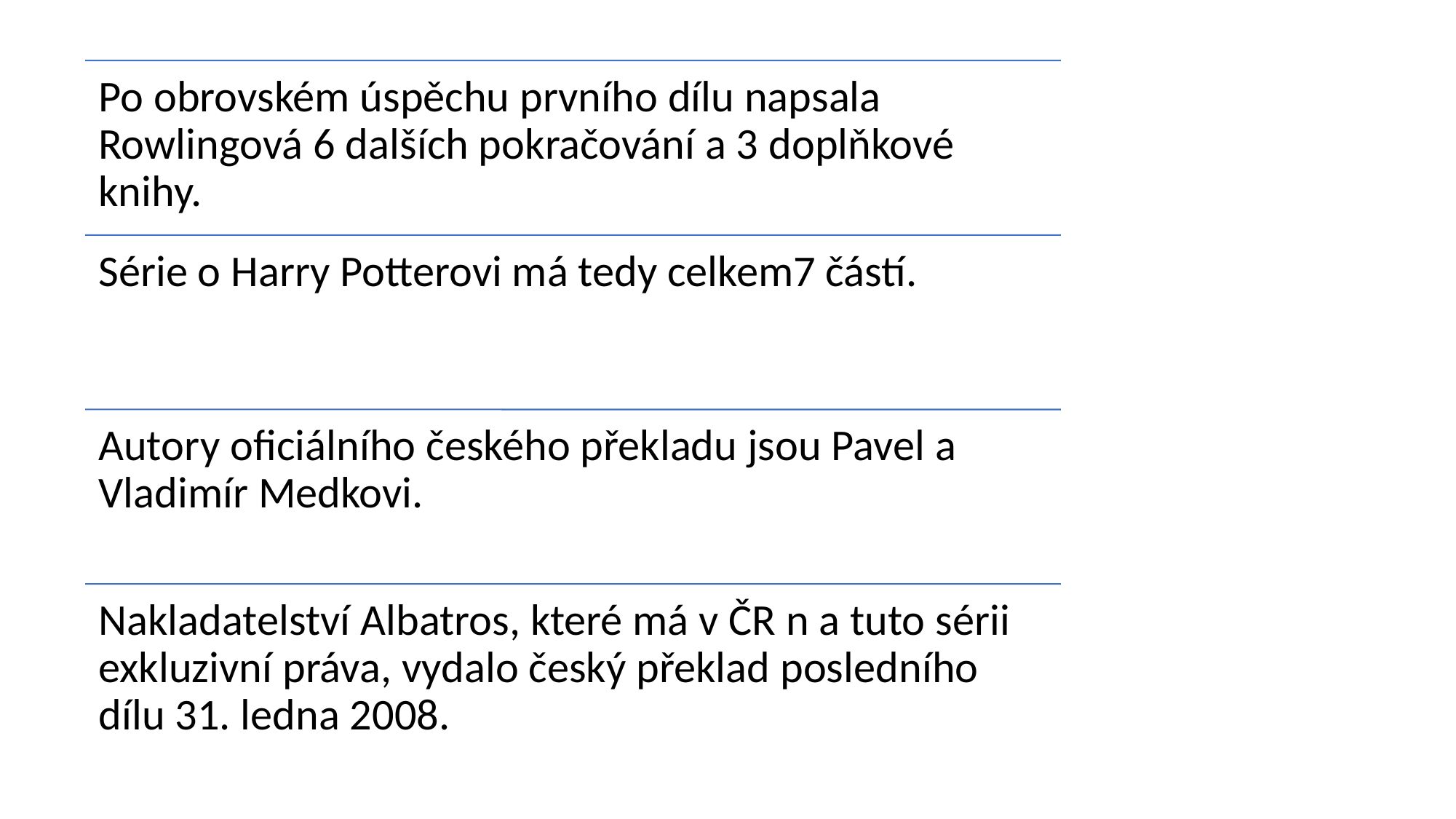

Po obrovském úspěchu prvního dílu napsala Rowlingová 6 dalších pokračování a 3 doplňkové knihy.
Série o Harry Potterovi má tedy celkem7 částí.
Autory oficiálního českého překladu jsou Pavel a Vladimír Medkovi.
Nakladatelství Albatros, které má v ČR n a tuto sérii exkluzivní práva, vydalo český překlad posledního dílu 31. ledna 2008.